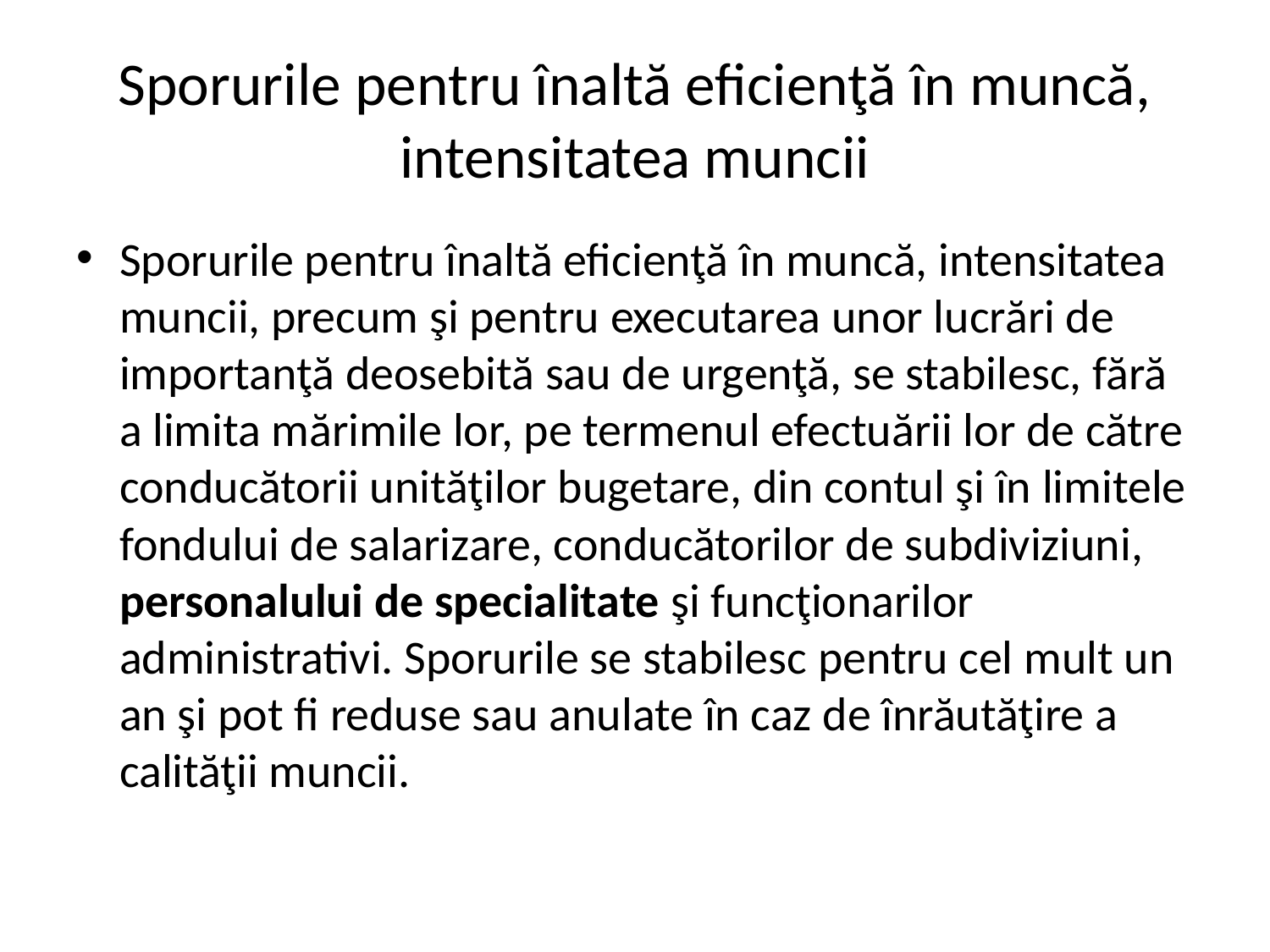

# Sporurile pentru înaltă eficienţă în muncă, intensitatea muncii
Sporurile pentru înaltă eficienţă în muncă, intensitatea muncii, precum şi pentru executarea unor lucrări de importanţă deosebită sau de urgenţă, se stabilesc, fără a limita mărimile lor, pe termenul efectuării lor de către conducătorii unităţilor bugetare, din contul şi în limitele fondului de salarizare, conducătorilor de subdiviziuni, personalului de specialitate şi funcţionarilor administrativi. Sporurile se stabilesc pentru cel mult un an şi pot fi reduse sau anulate în caz de înrăutăţire a calităţii muncii.